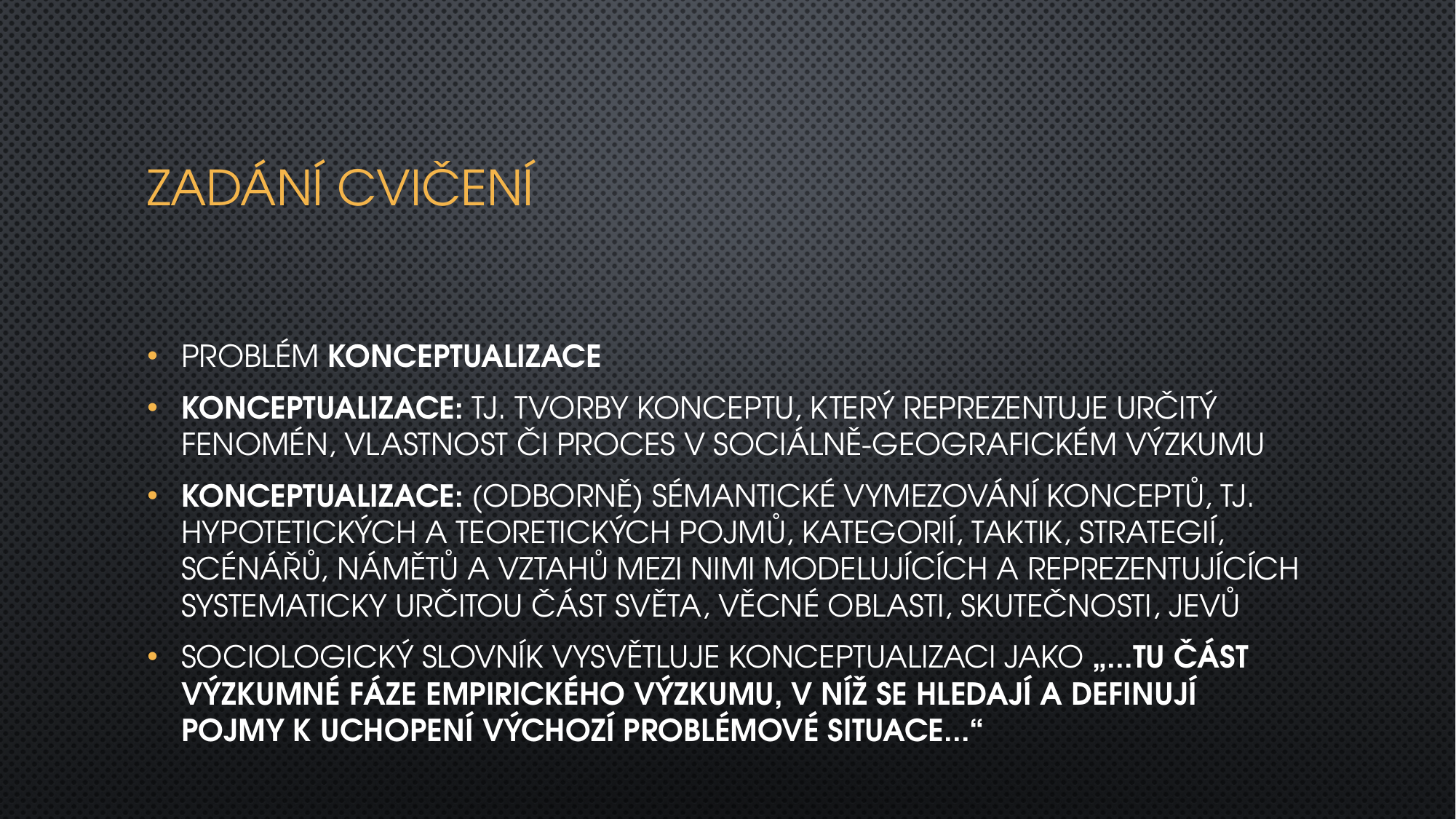

# Zadání cvičení
Problém konceptualizace
Konceptualizace: tj. tvorby konceptu, který reprezentuje určitý fenomén, vlastnost či proces v sociálně-geografickém výzkumu
Konceptualizace: (odborně) sémantické vymezování konceptů, tj. hypotetických a teoretických pojmů, kategorií, taktik, strategií, scénářů, námětů a vztahů mezi nimi modelujících a reprezentujících systematicky určitou část světa, věcné oblasti, skutečnosti, jevů
Sociologický slovník vysvětluje konceptualizaci jako „...tu část výzkumné fáze empirického výzkumu, v níž se hledají a definují pojmy k uchopení výchozí problémové situace...“